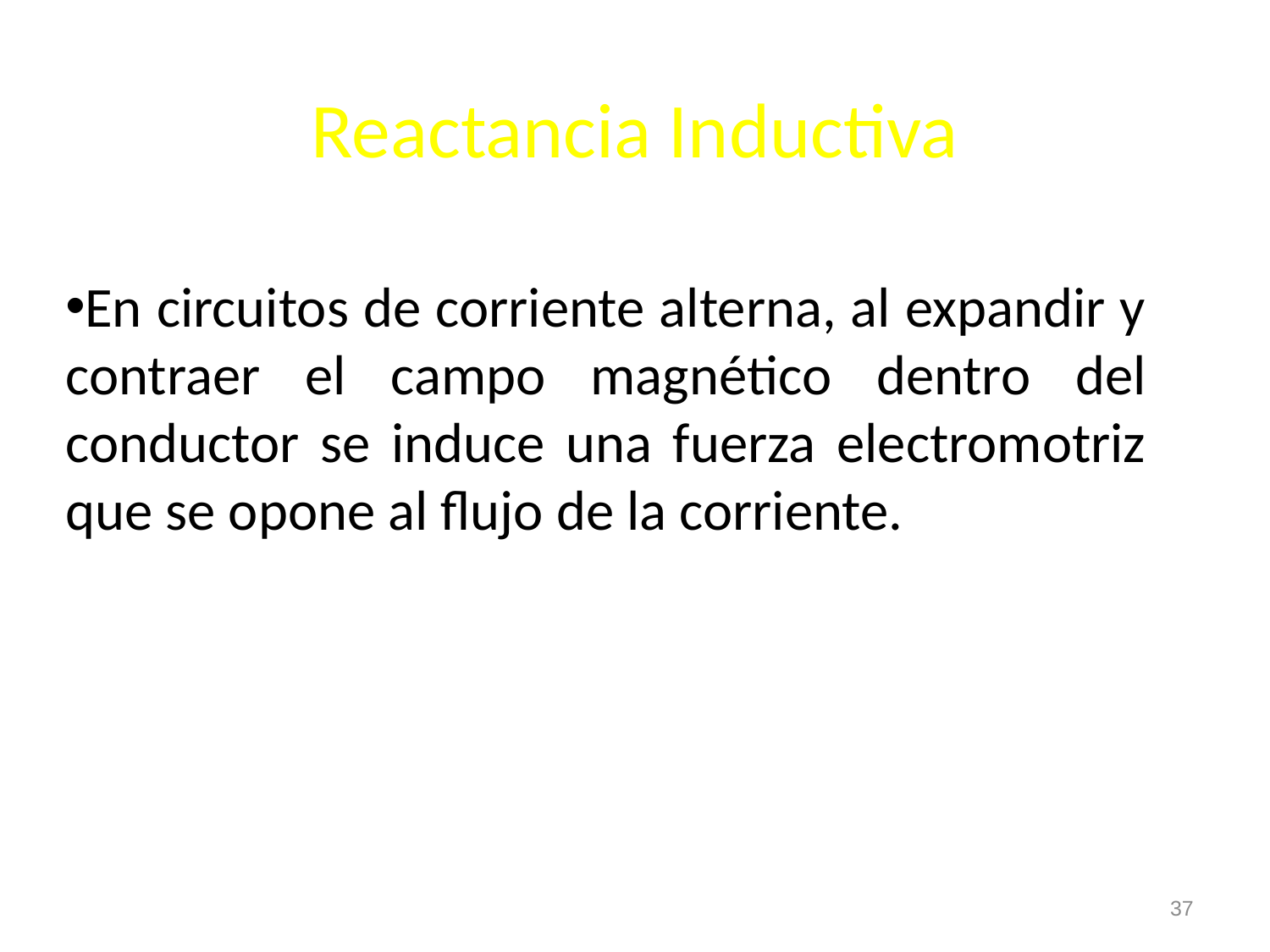

# Reactancia Inductiva
En circuitos de corriente alterna, al expandir y contraer el campo magnético dentro del conductor se induce una fuerza electromotriz que se opone al flujo de la corriente.
37